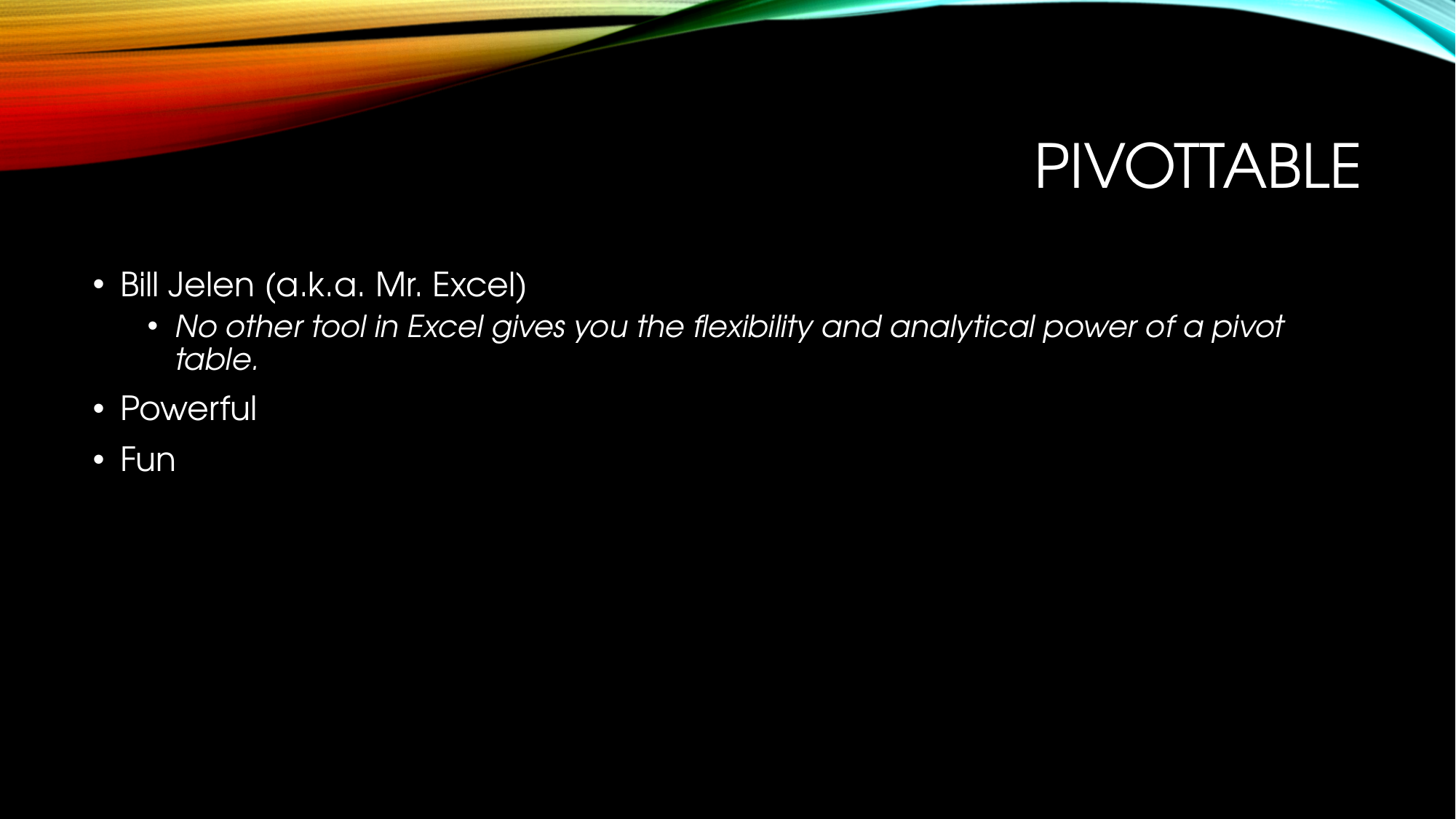

# PivotTable
Bill Jelen (a.k.a. Mr. Excel)
No other tool in Excel gives you the flexibility and analytical power of a pivot table.
Powerful
Fun